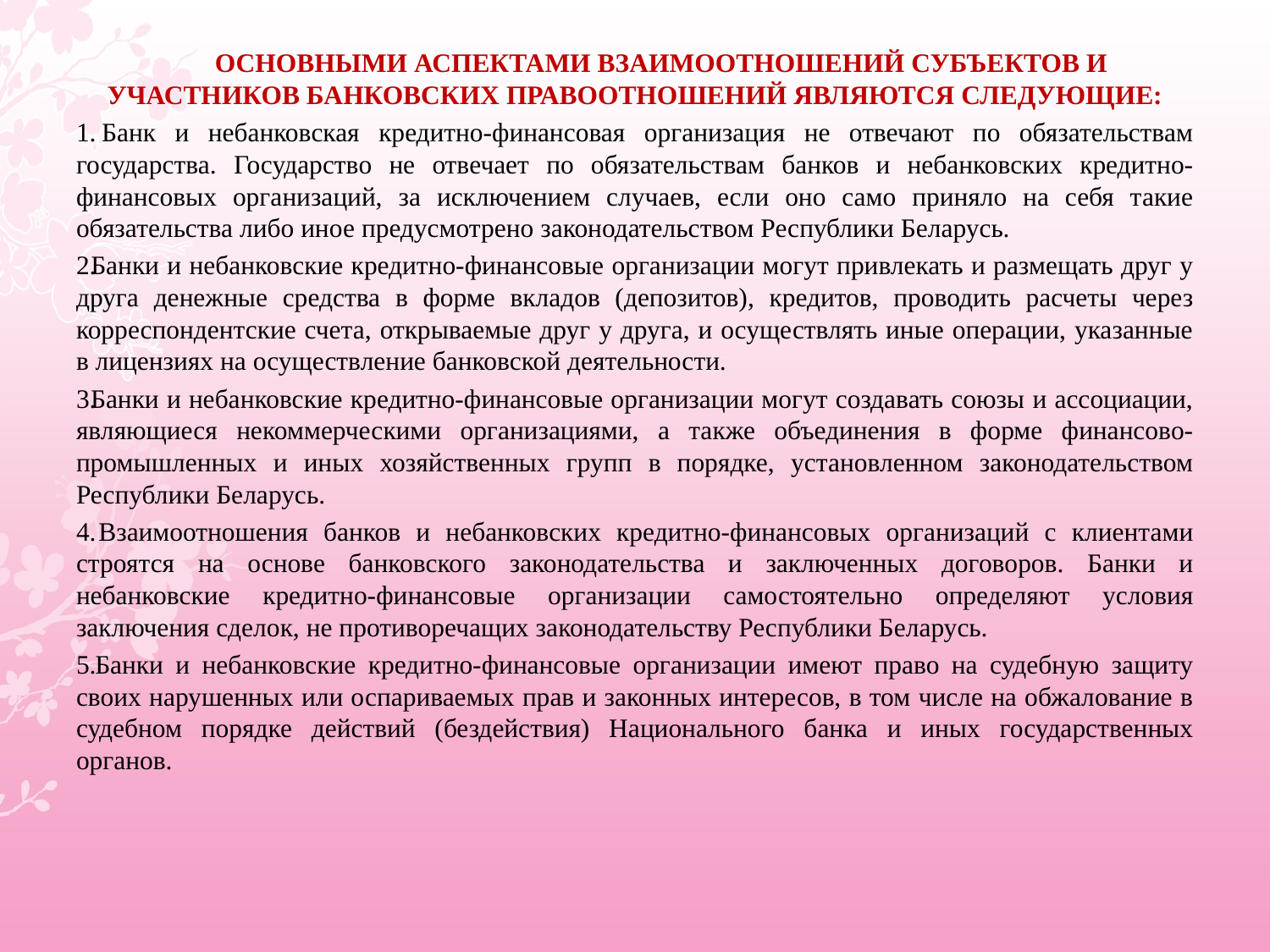

Основными аспектами взаимоотношений субъектов и участников банковских правоотношений являются следующие:
 Банк и небанковская кредитно-финансовая организация не отвечают по обязательствам государства. Государство не отвечает по обязательствам банков и небанковских кредитно-финансовых организаций, за исключением случаев, если оно само приняло на себя такие обязательства либо иное предусмотрено законодательством Республики Беларусь.
 Банки и небанковские кредитно-финансовые организации могут привлекать и размещать друг у друга денежные средства в форме вкладов (депозитов), кредитов, проводить расчеты через корреспондентские счета, открываемые друг у друга, и осуществлять иные операции, указанные в лицензиях на осуществление банковской деятельности.
 Банки и небанковские кредитно-финансовые организации могут создавать союзы и ассоциации, являющиеся некоммерческими организациями, а также объединения в форме финансово-промышленных и иных хозяйственных групп в порядке, установленном законодательством Республики Беларусь.
 Взаимоотношения банков и небанковских кредитно-финансовых организаций с клиентами строятся на основе банковского законодательства и заключенных договоров. Банки и небанковские кредитно-финансовые организации самостоятельно определяют условия заключения сделок, не противоречащих законодательству Республики Беларусь.
 Банки и небанковские кредитно-финансовые организации имеют право на судебную защиту своих нарушенных или оспариваемых прав и законных интересов, в том числе на обжалование в судебном порядке действий (бездействия) Национального банка и иных государственных органов.